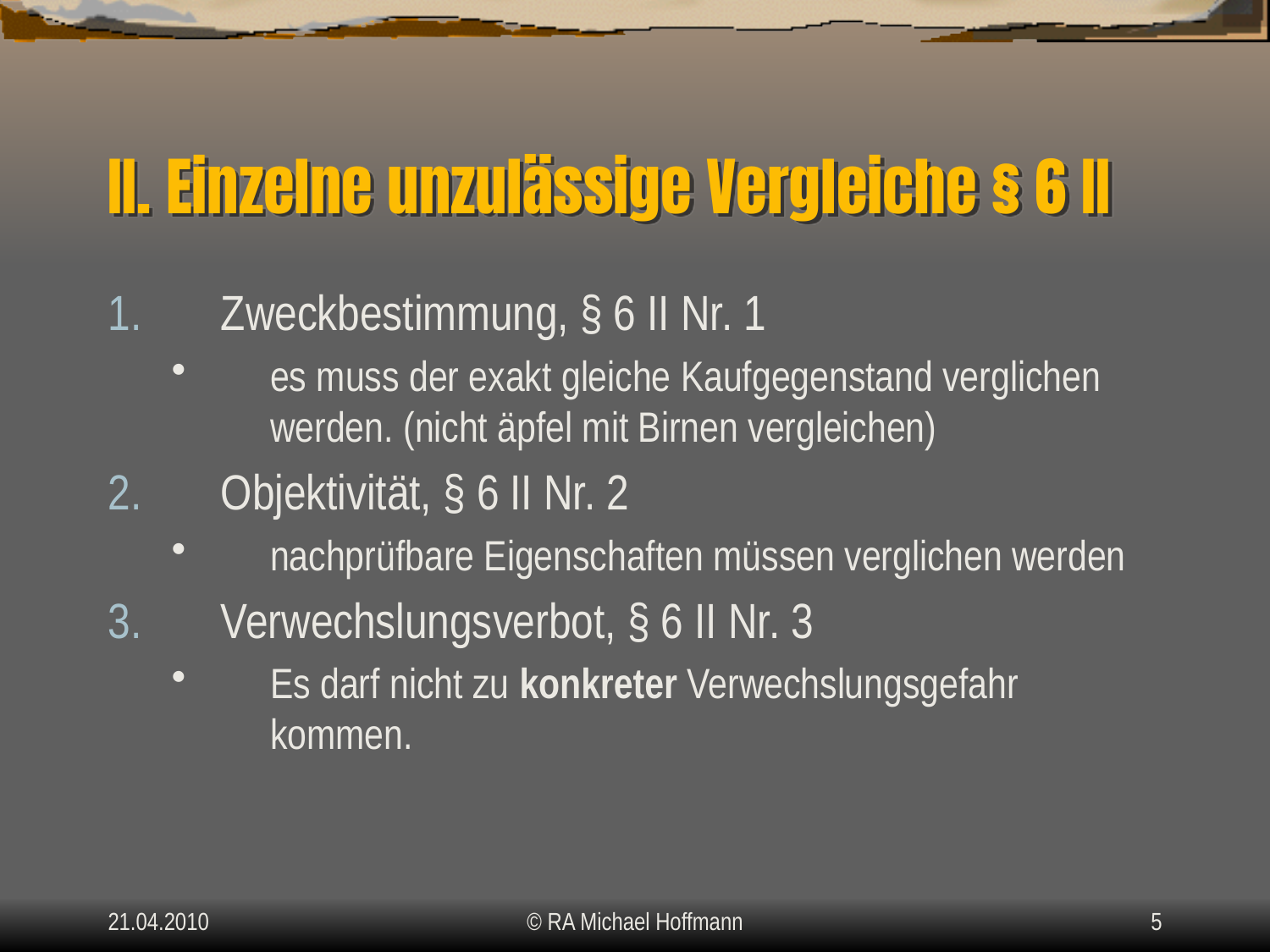

# II. Einzelne unzulässige Vergleiche § 6 II
Zweckbestimmung, § 6 II Nr. 1
es muss der exakt gleiche Kaufgegenstand verglichen werden. (nicht äpfel mit Birnen vergleichen)
Objektivität, § 6 II Nr. 2
nachprüfbare Eigenschaften müssen verglichen werden
Verwechslungsverbot, § 6 II Nr. 3
Es darf nicht zu konkreter Verwechslungsgefahr kommen.
21.04.2010
© RA Michael Hoffmann
5